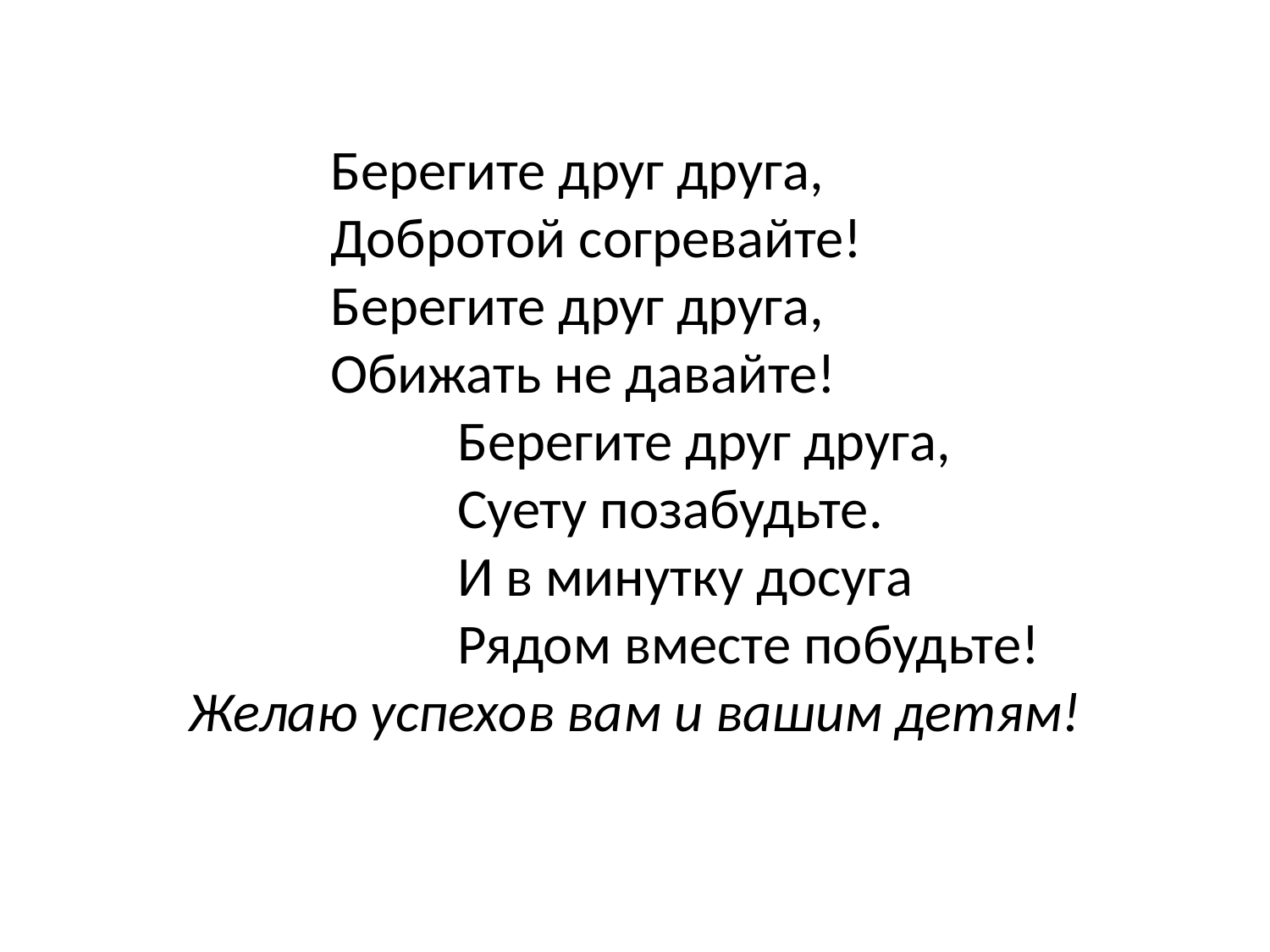

Берегите друг друга,
		Добротой согревайте!
		Берегите друг друга,
		Обижать не давайте!
			Берегите друг друга,
			Суету позабудьте.
			И в минутку досуга
			Рядом вместе побудьте!
Желаю успехов вам и вашим детям!